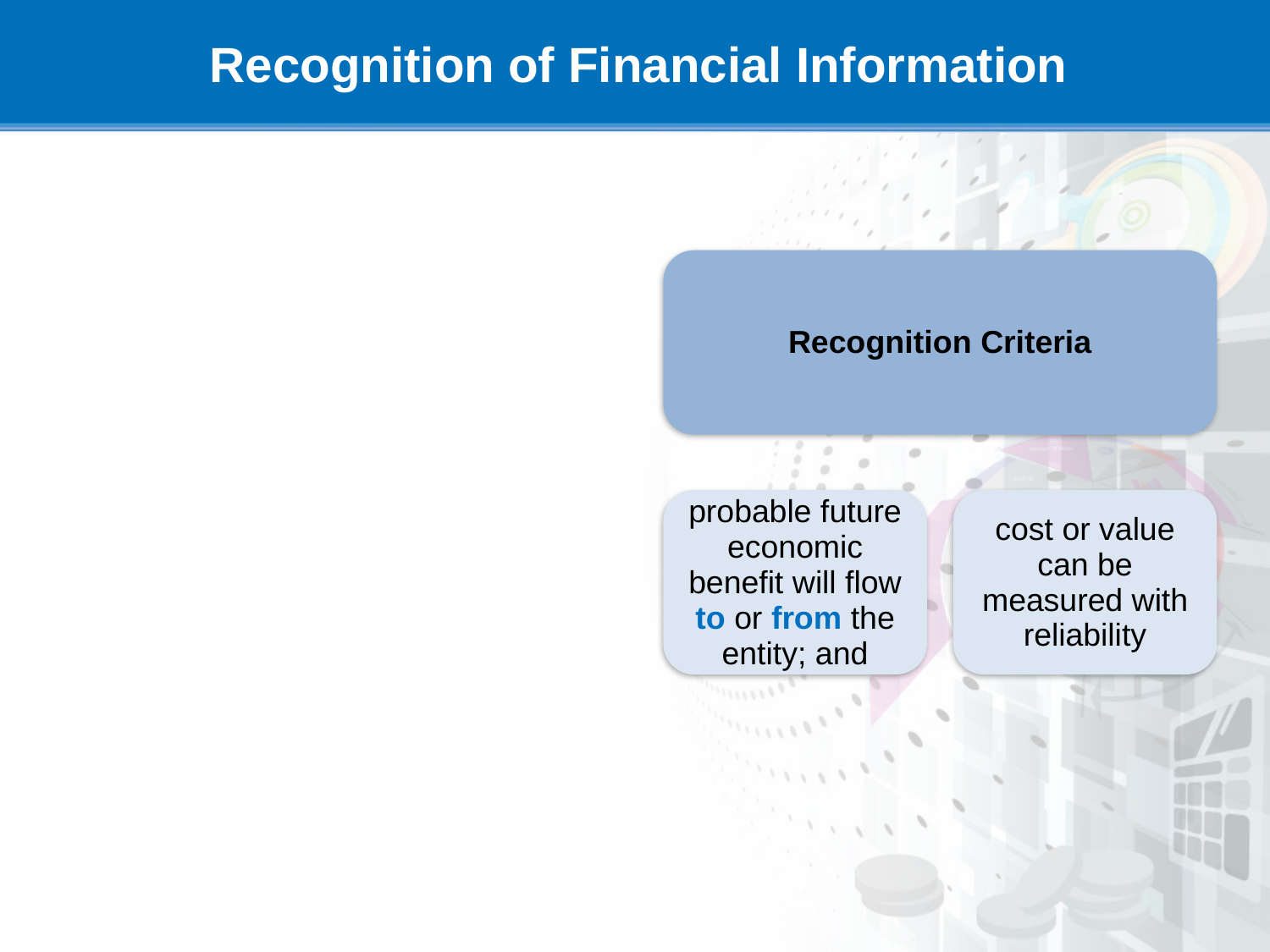

# Recognition of Financial Information
Recognition Criteria
probable future economic benefit will flow to or from the entity; and
cost or value can be measured with reliability